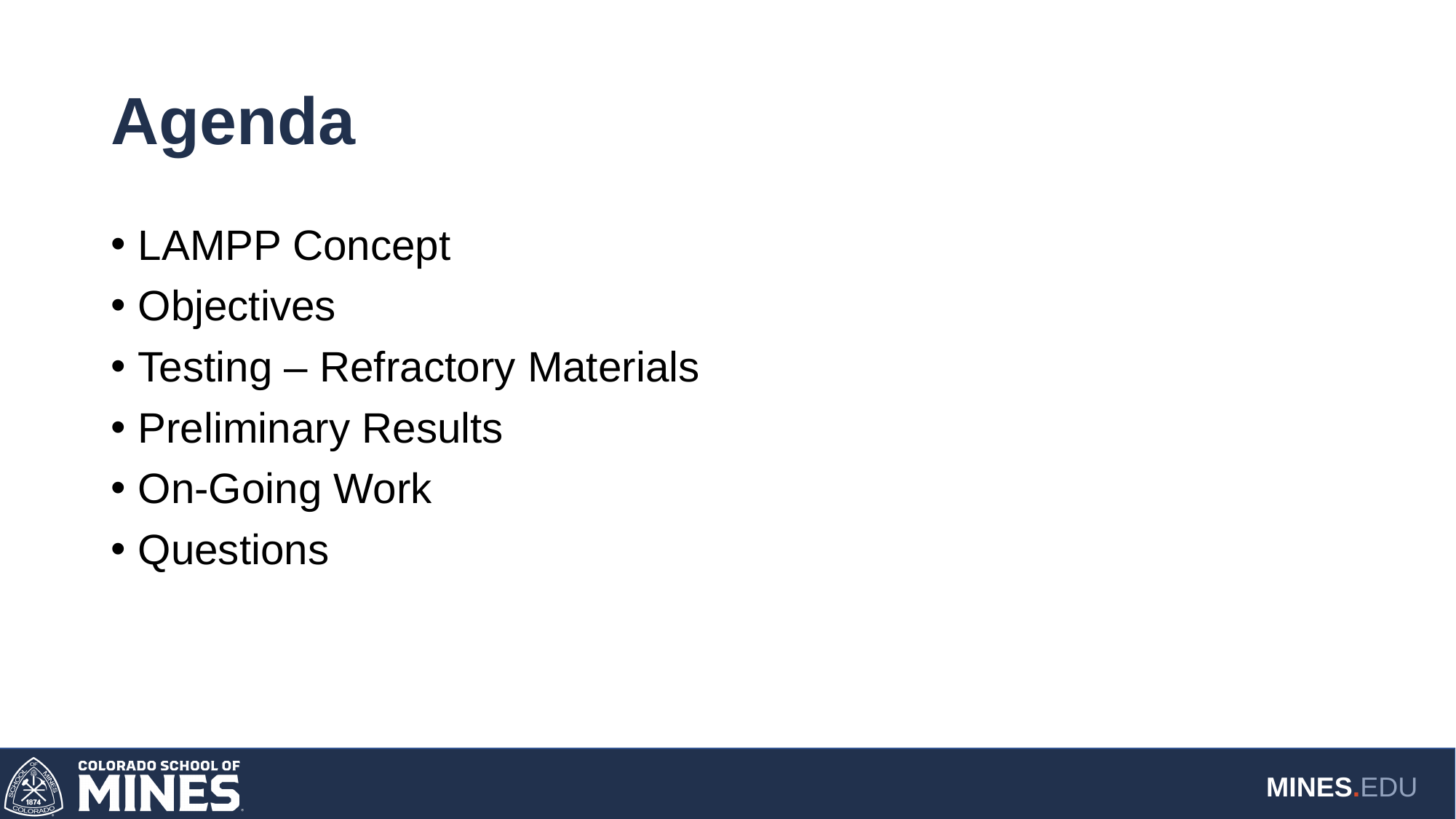

# Agenda
LAMPP Concept
Objectives
Testing – Refractory Materials
Preliminary Results
On-Going Work
Questions